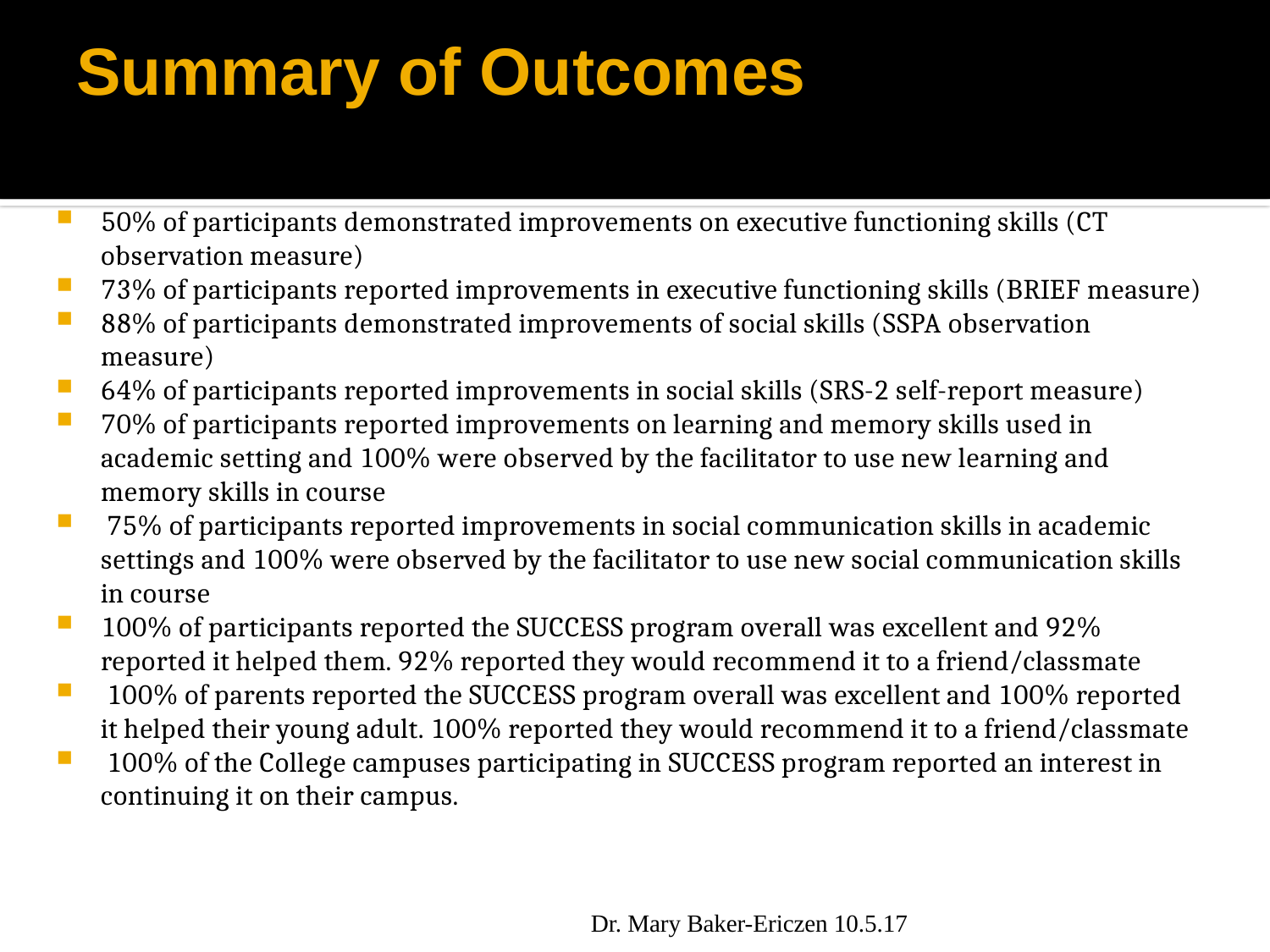

# Summary of Outcomes
50% of participants demonstrated improvements on executive functioning skills (CT observation measure)
73% of participants reported improvements in executive functioning skills (BRIEF measure)
88% of participants demonstrated improvements of social skills (SSPA observation measure)
64% of participants reported improvements in social skills (SRS-2 self-report measure)
70% of participants reported improvements on learning and memory skills used in academic setting and 100% were observed by the facilitator to use new learning and memory skills in course
 75% of participants reported improvements in social communication skills in academic settings and 100% were observed by the facilitator to use new social communication skills in course
100% of participants reported the SUCCESS program overall was excellent and 92% reported it helped them. 92% reported they would recommend it to a friend/classmate
 100% of parents reported the SUCCESS program overall was excellent and 100% reported it helped their young adult. 100% reported they would recommend it to a friend/classmate
 100% of the College campuses participating in SUCCESS program reported an interest in continuing it on their campus.

Dr. Mary Baker-Ericzen 10.5.17